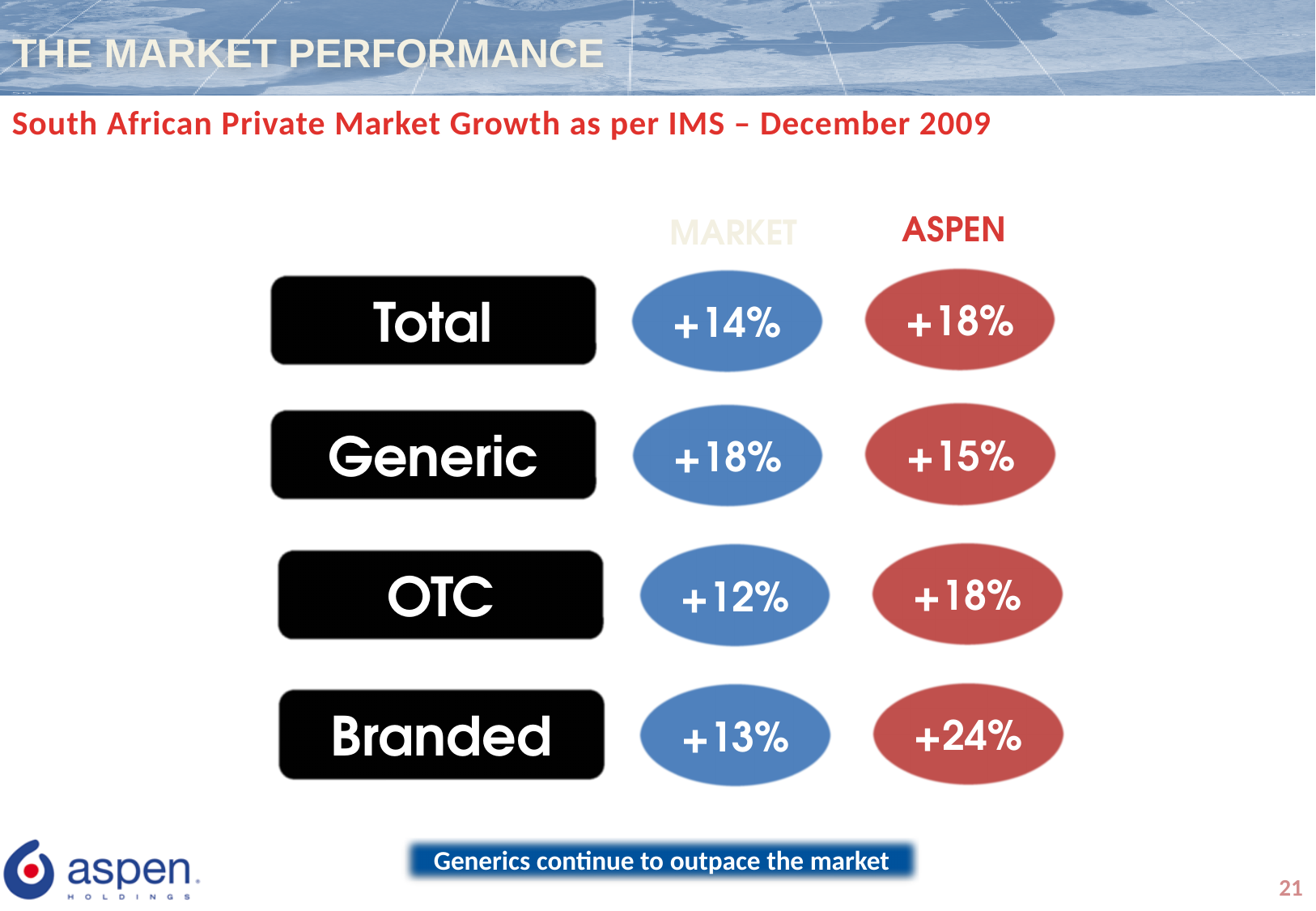

# THE MARKET PERFORMANCE
South African Private Market Growth as per IMS – December 2009
ASPEN
MARKET
+18%
+14%
Total
+15%
+18%
Generic
+18%
+12%
OTC
+24%
+13%
Branded
Generics continue to outpace the market
21